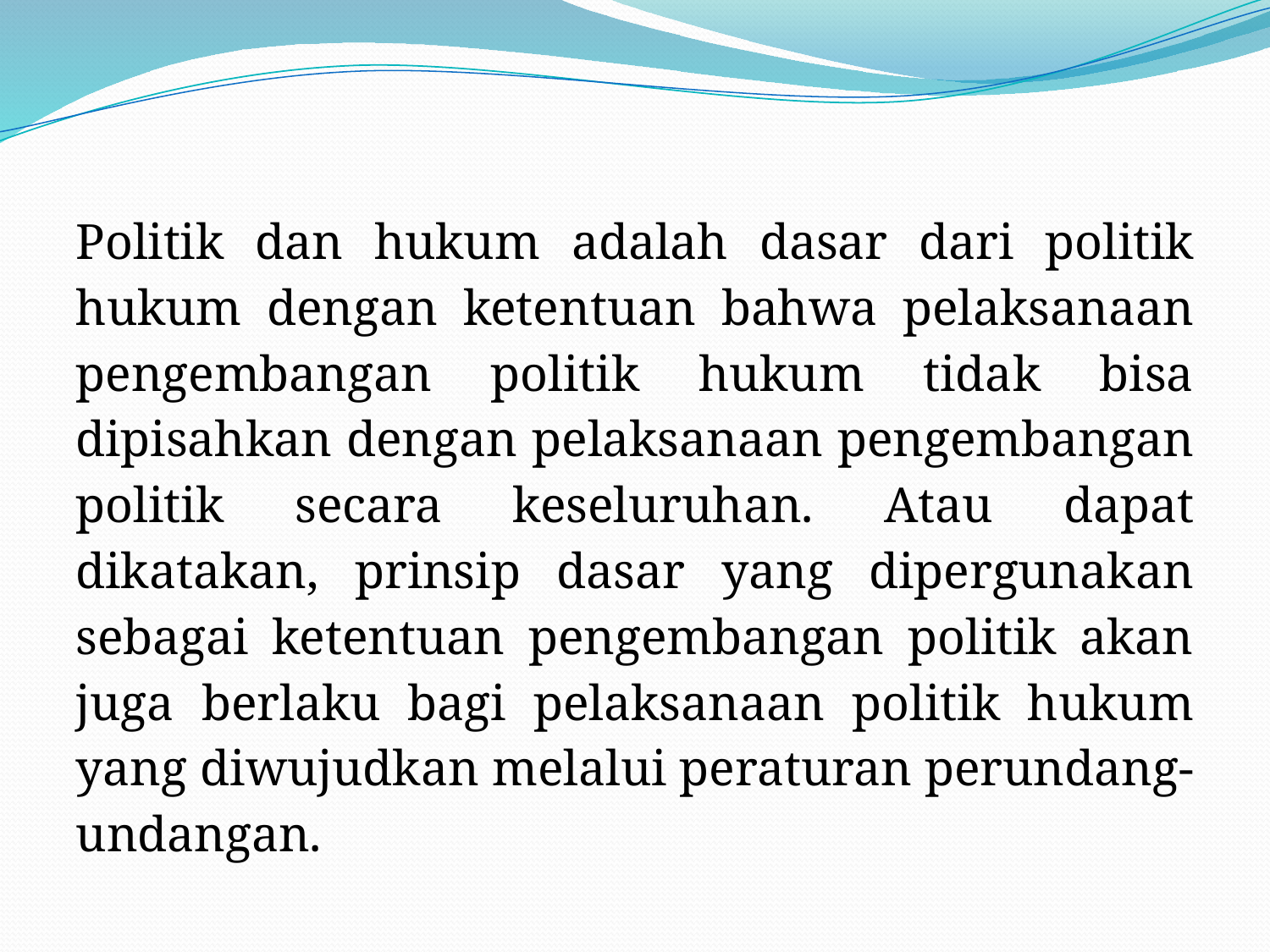

Politik dan hukum adalah dasar dari politik hukum dengan ketentuan bahwa pelaksanaan pengembangan politik hukum tidak bisa dipisahkan dengan pelaksanaan pengembangan politik secara keseluruhan. Atau dapat dikatakan, prinsip dasar yang dipergunakan sebagai ketentuan pengembangan politik akan juga berlaku bagi pelaksanaan politik hukum yang diwujudkan melalui peraturan perundang-undangan.